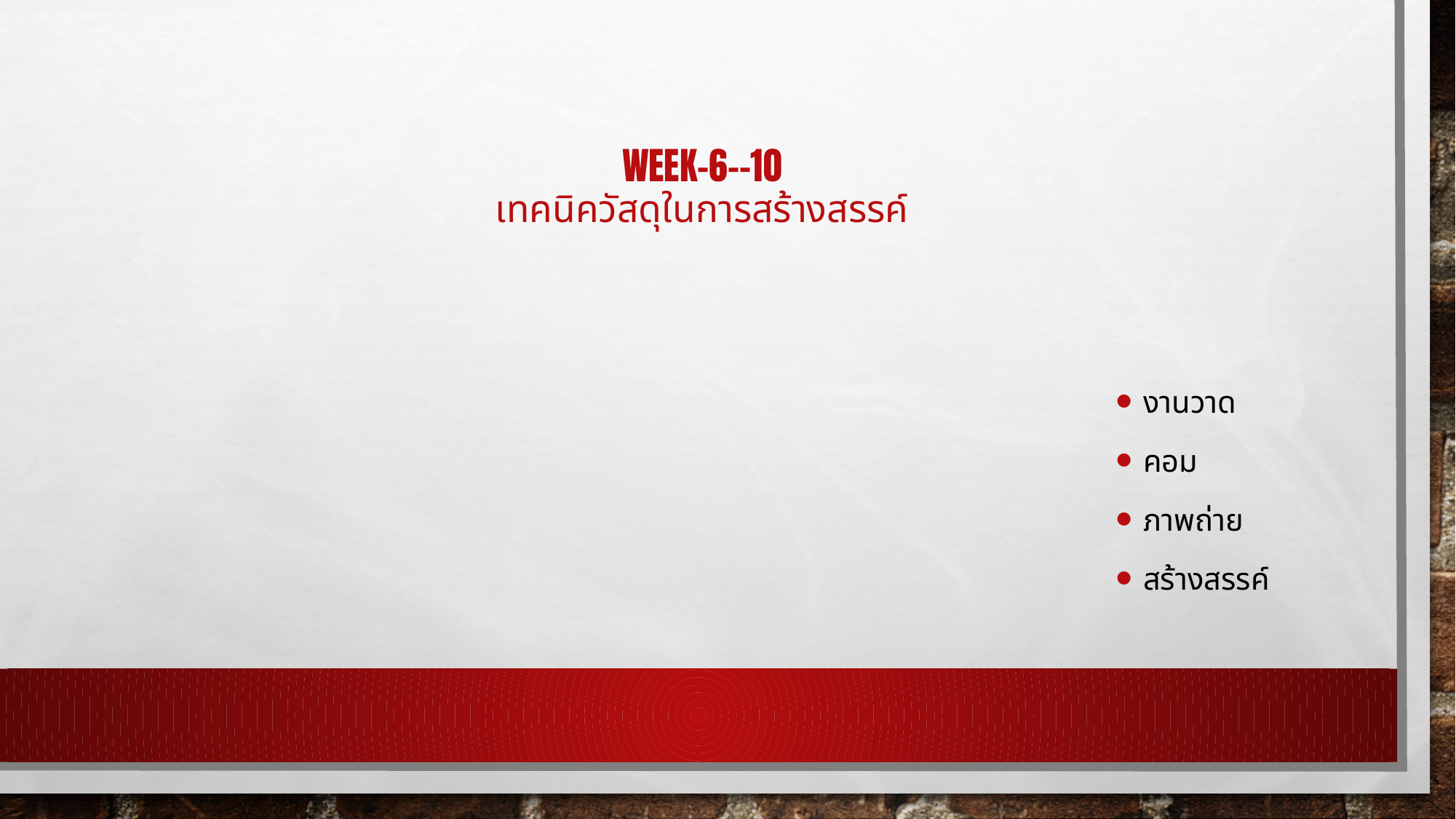

# Week-6--10 เทคนิควัสดุในการสร้างสรรค์
งานวาด
คอม
ภาพถ่าย
สร้างสรรค์